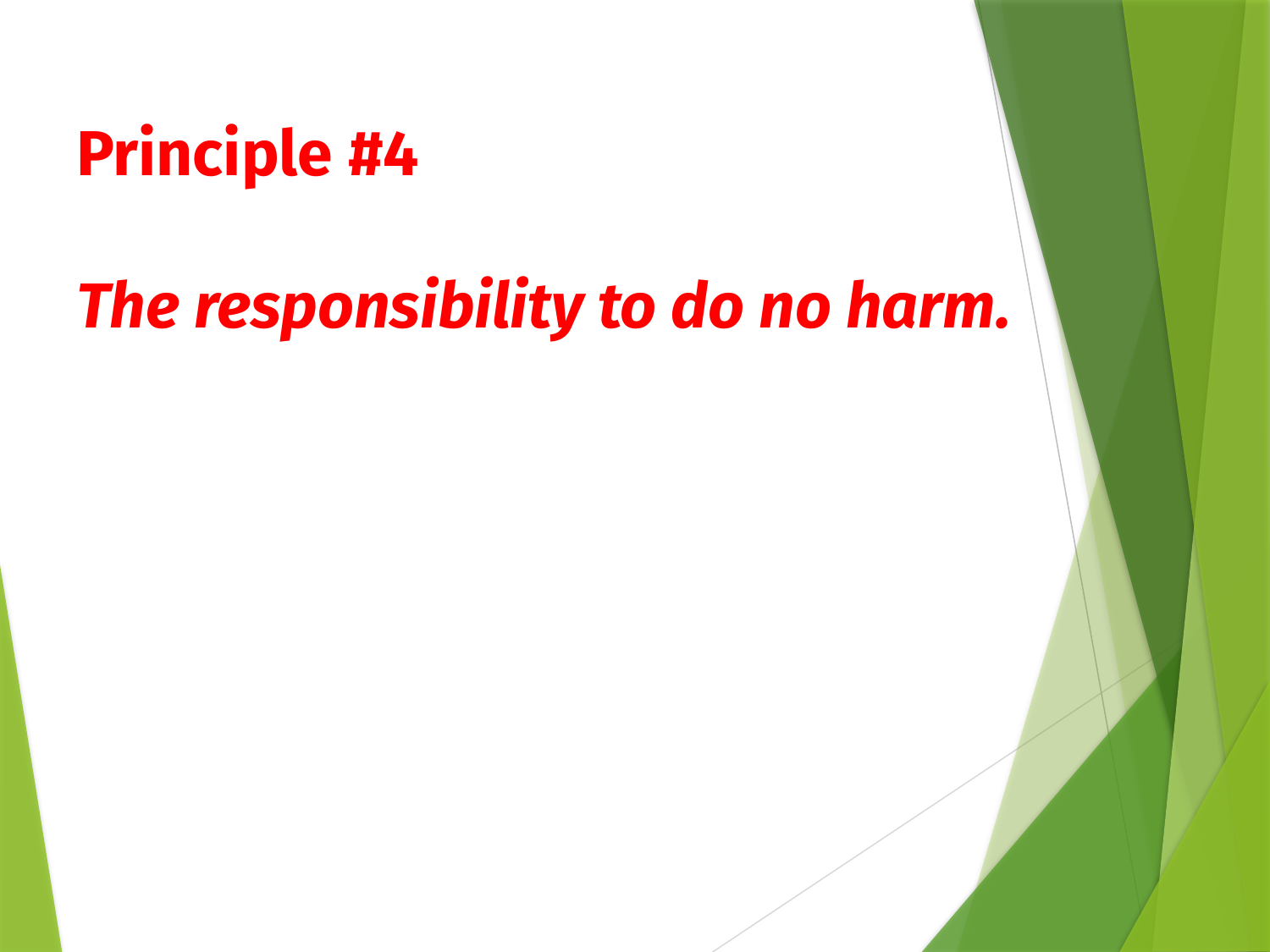

# Principle #4 The responsibility to do no harm.